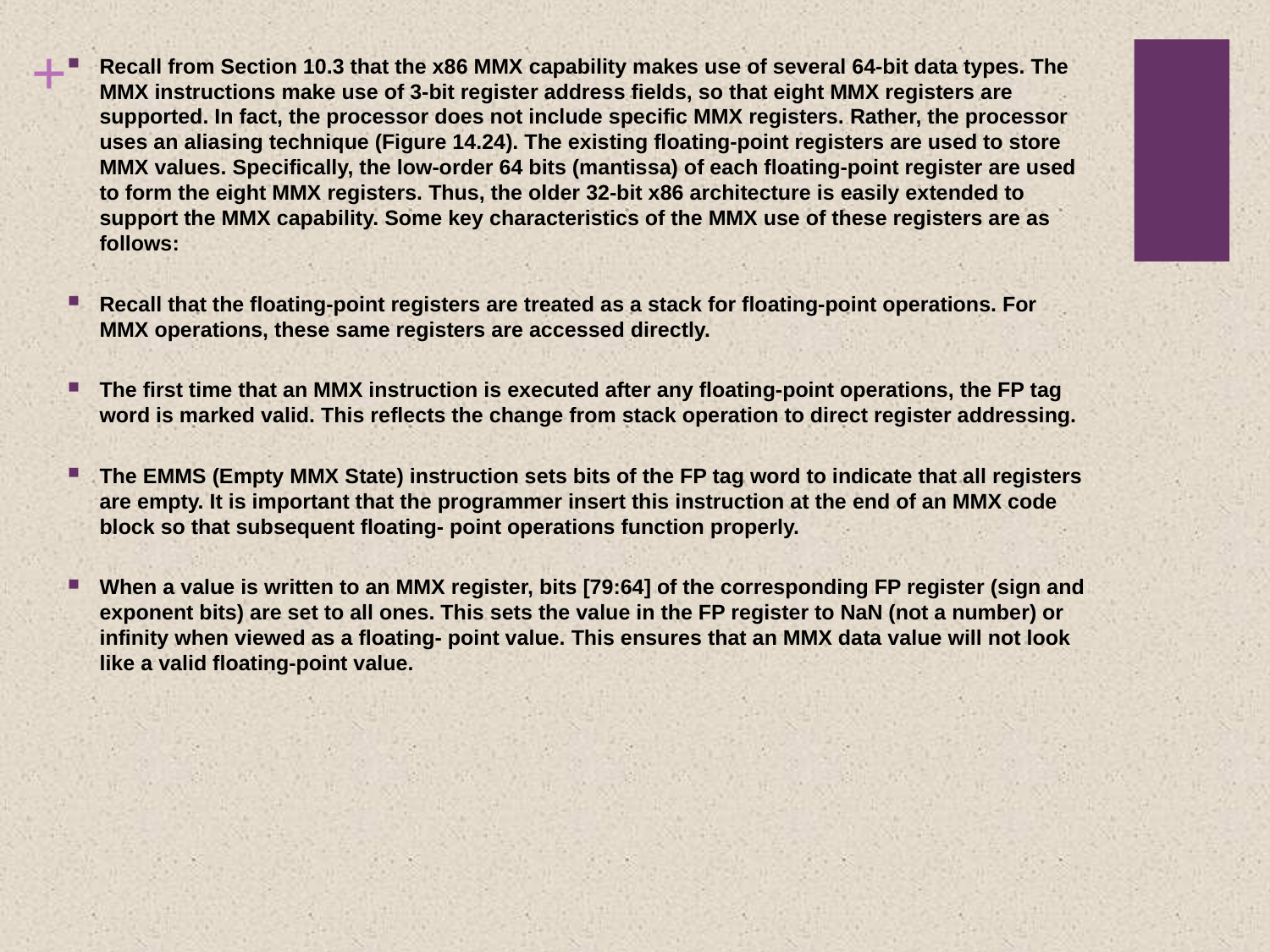

Recall from Section 10.3 that the x86 MMX capability makes use of several 64-bit data types. The MMX instructions make use of 3-bit register address fields, so that eight MMX registers are supported. In fact, the processor does not include specific MMX registers. Rather, the processor uses an aliasing technique (Figure 14.24). The existing floating-point registers are used to store MMX values. Specifically, the low-order 64 bits (mantissa) of each floating-point register are used to form the eight MMX registers. Thus, the older 32-bit x86 architecture is easily extended to support the MMX capability. Some key characteristics of the MMX use of these registers are as follows:
Recall that the floating-point registers are treated as a stack for floating-point operations. For MMX operations, these same registers are accessed directly.
The first time that an MMX instruction is executed after any floating-point operations, the FP tag word is marked valid. This reflects the change from stack operation to direct register addressing.
The EMMS (Empty MMX State) instruction sets bits of the FP tag word to indicate that all registers are empty. It is important that the programmer insert this instruction at the end of an MMX code block so that subsequent floating- point operations function properly.
When a value is written to an MMX register, bits [79:64] of the corresponding FP register (sign and exponent bits) are set to all ones. This sets the value in the FP register to NaN (not a number) or infinity when viewed as a floating- point value. This ensures that an MMX data value will not look like a valid floating-point value.